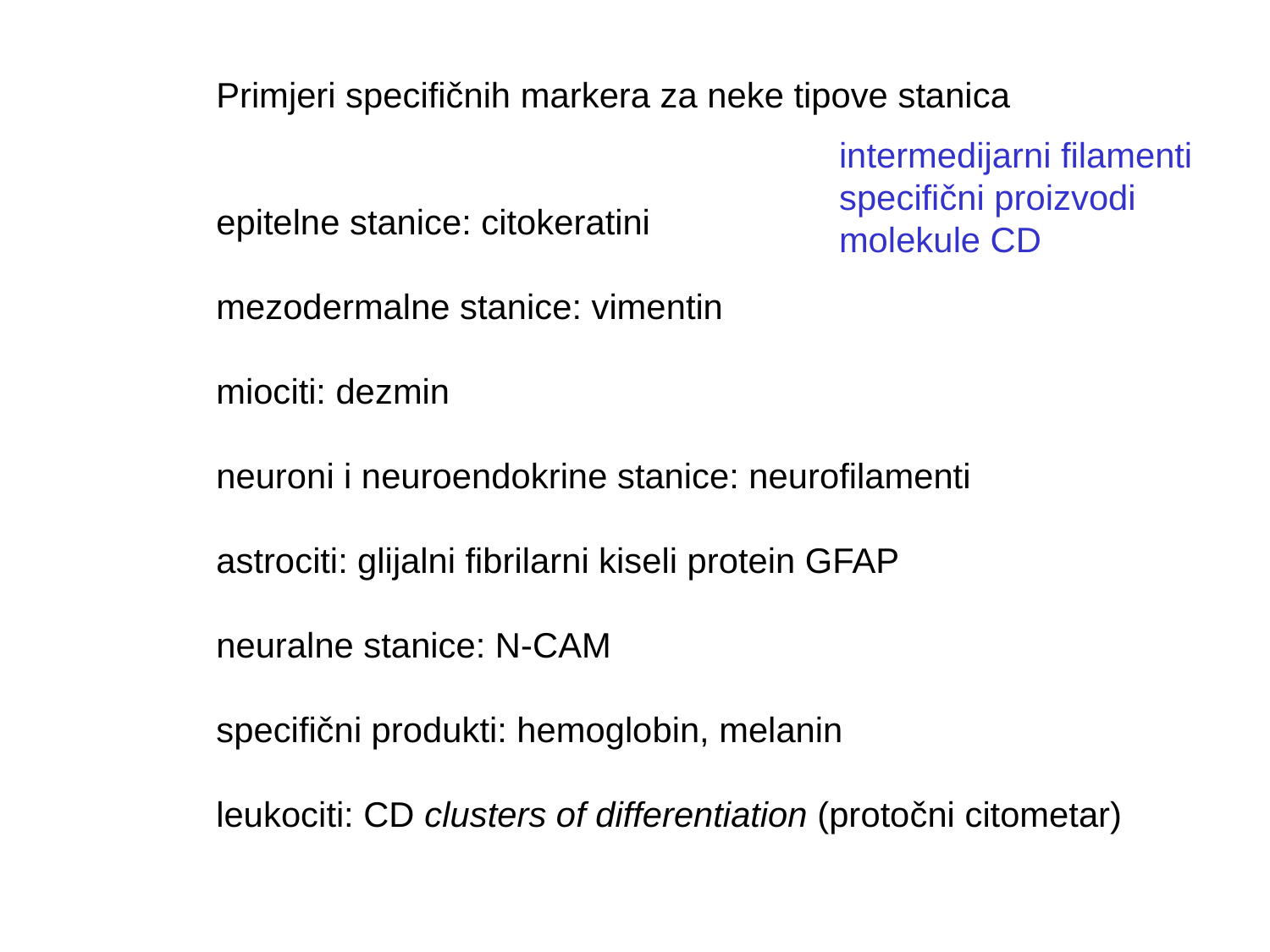

Primjeri specifičnih markera za neke tipove stanica

epitelne stanice: citokeratini

mezodermalne stanice: vimentin

miociti: dezmin

neuroni i neuroendokrine stanice: neurofilamenti

astrociti: glijalni fibrilarni kiseli protein GFAP

neuralne stanice: N-CAM

specifični produkti: hemoglobin, melanin

leukociti: CD clusters of differentiation (protočni citometar)

intermedijarni filamenti
specifični proizvodi
molekule CD